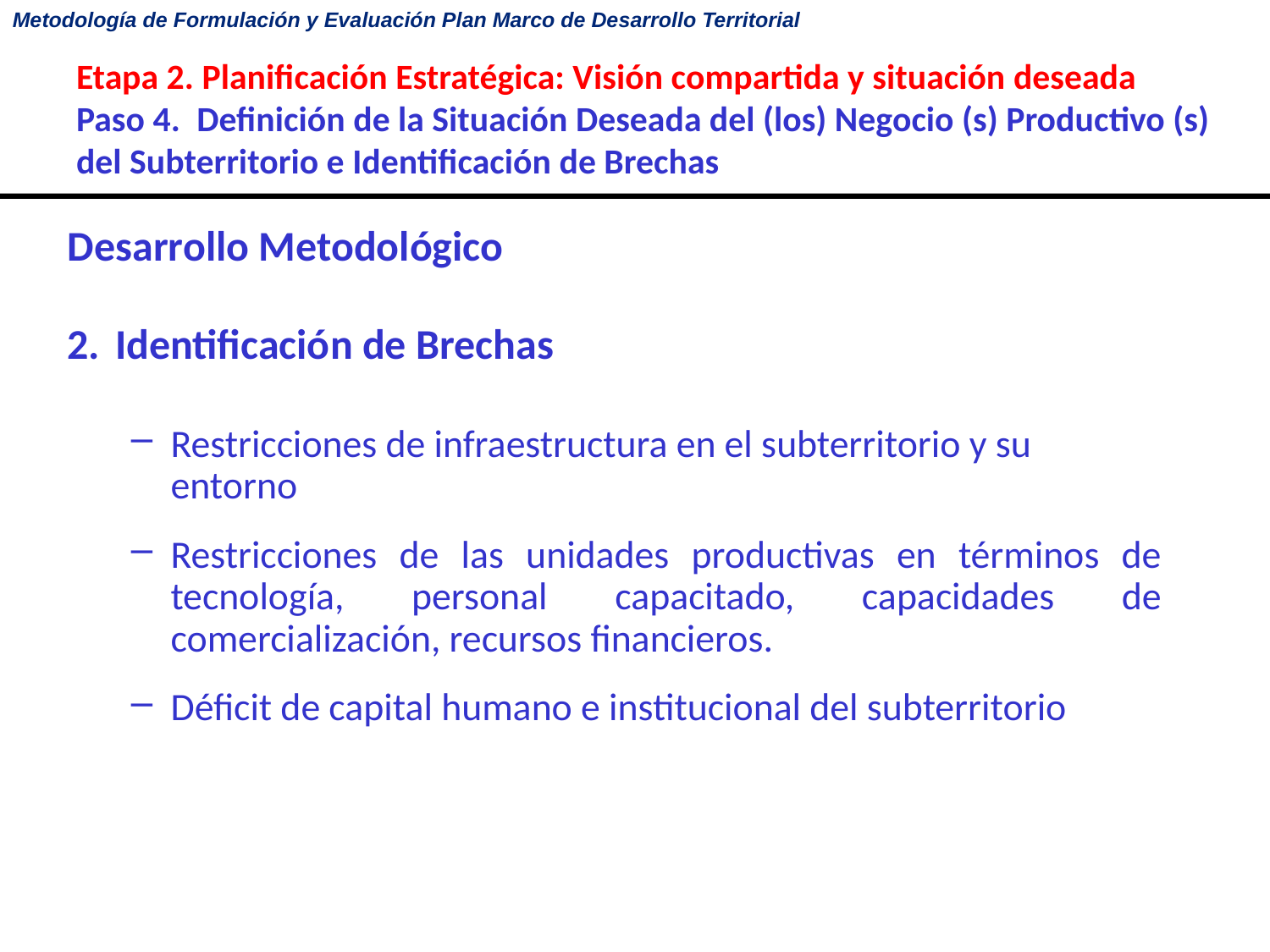

# Etapa 2. Planificación Estratégica: Visión compartida y situación deseada Paso 4.  Definición de la Situación Deseada del (los) Negocio (s) Productivo (s) del Subterritorio e Identificación de Brechas
Desarrollo Metodológico

2.	Identificación de Brechas

Restricciones de infraestructura en el subterritorio y su entorno
Restricciones de las unidades productivas en términos de tecnología, personal capacitado, capacidades de comercialización, recursos financieros.
Déficit de capital humano e institucional del subterritorio